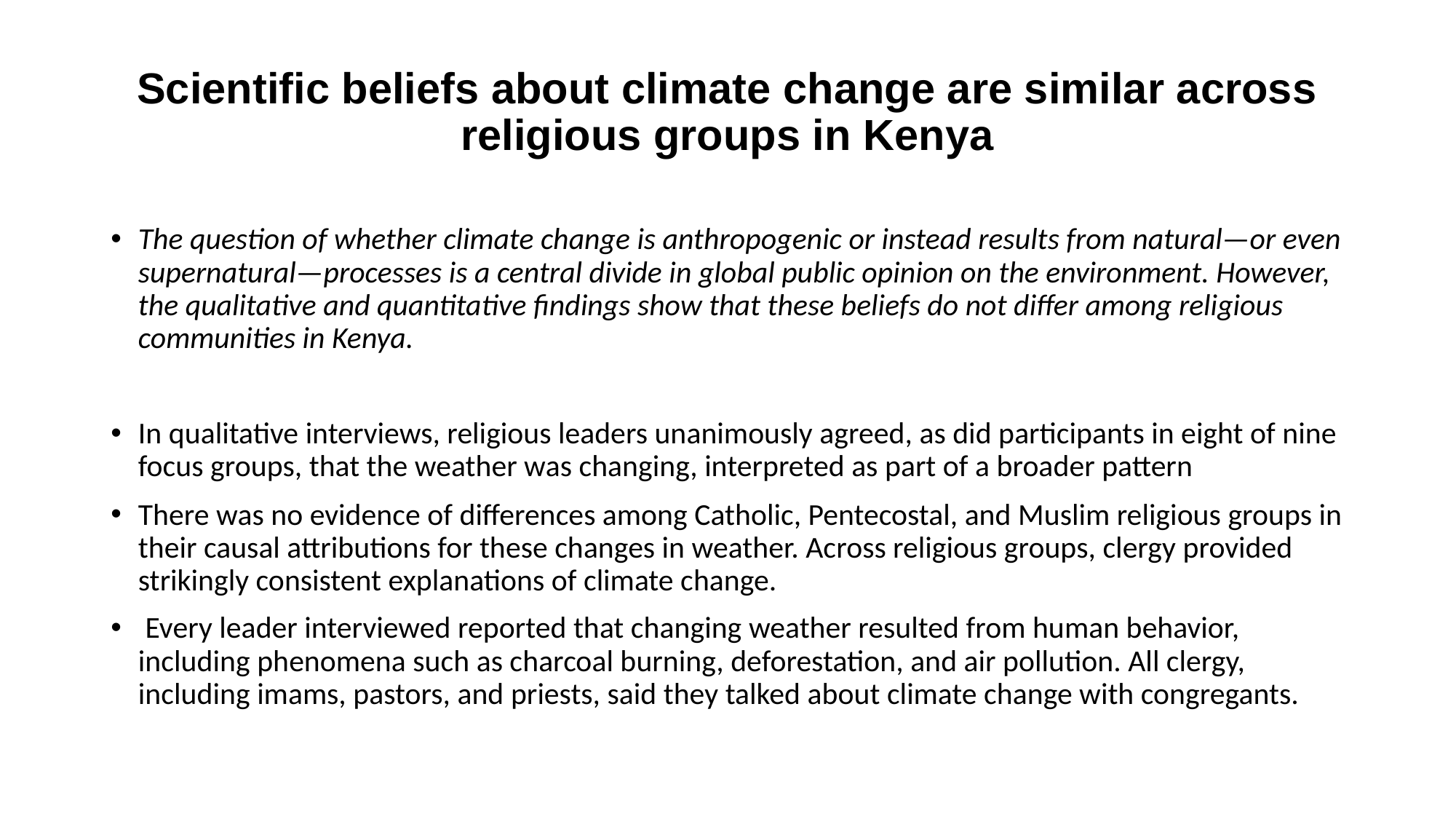

# Scientific beliefs about climate change are similar across religious groups in Kenya
The question of whether climate change is anthropogenic or instead results from natural—or even supernatural—processes is a central divide in global public opinion on the environment. However, the qualitative and quantitative findings show that these beliefs do not differ among religious communities in Kenya.

In qualitative interviews, religious leaders unanimously agreed, as did participants in eight of nine focus groups, that the weather was changing, interpreted as part of a broader pattern
There was no evidence of differences among Catholic, Pentecostal, and Muslim religious groups in their causal attributions for these changes in weather. Across religious groups, clergy provided strikingly consistent explanations of climate change.
 Every leader interviewed reported that changing weather resulted from human behavior, including phenomena such as charcoal burning, deforestation, and air pollution. All clergy, including imams, pastors, and priests, said they talked about climate change with congregants.